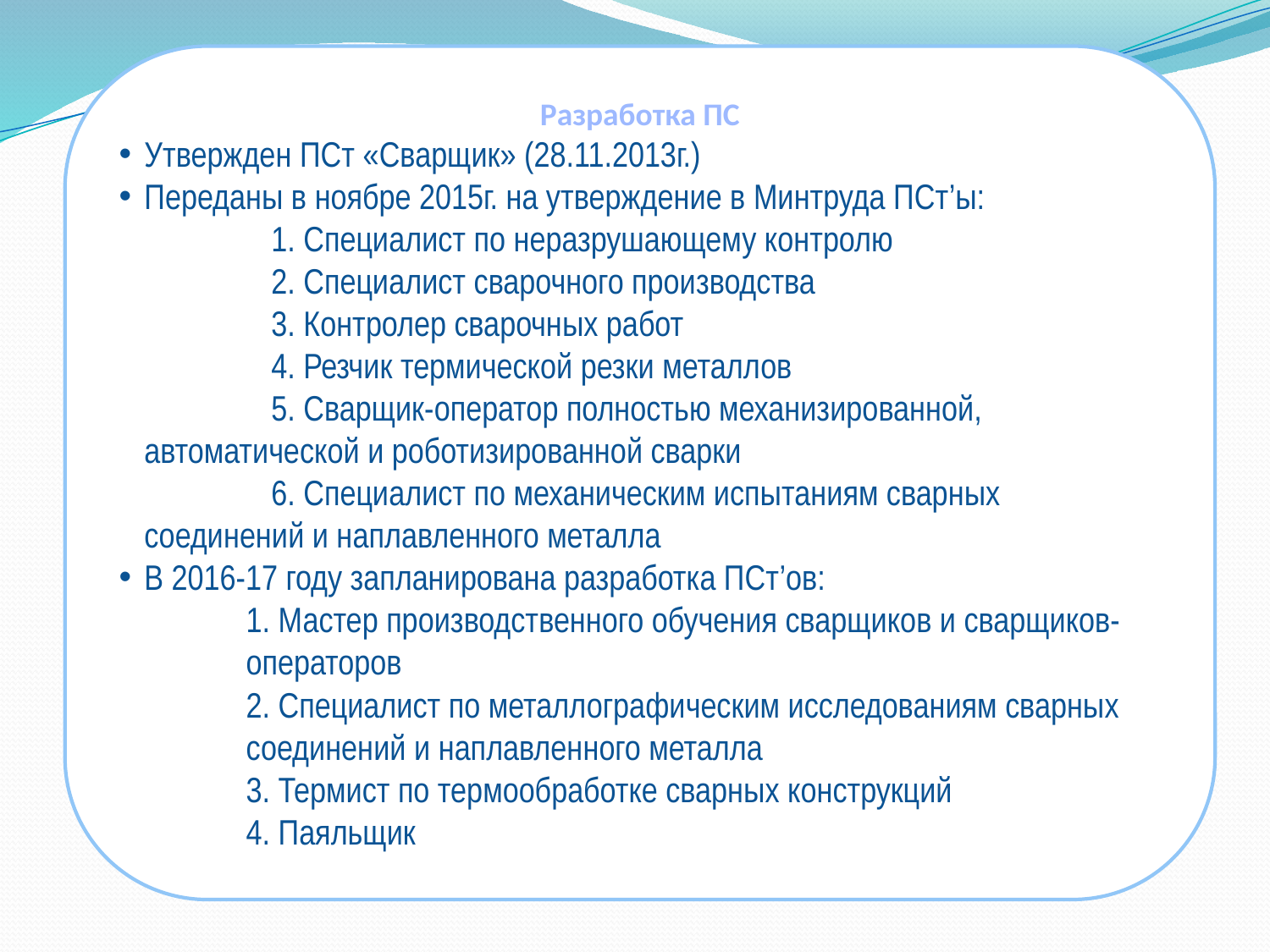

Разработка ПС
Утвержден ПСт «Сварщик» (28.11.2013г.)
Переданы в ноябре 2015г. на утверждение в Минтруда ПСт’ы:
	1. Специалист по неразрушающему контролю
	2. Специалист сварочного производства
	3. Контролер сварочных работ
	4. Резчик термической резки металлов
	5. Сварщик-оператор полностью механизированной, 	автоматической и роботизированной сварки
	6. Специалист по механическим испытаниям сварных 	соединений и наплавленного металла
В 2016-17 году запланирована разработка ПСт’ов:
1. Мастер производственного обучения сварщиков и сварщиков-операторов
2. Специалист по металлографическим исследованиям сварных соединений и наплавленного металла
3. Термист по термообработке сварных конструкций
4. Паяльщик